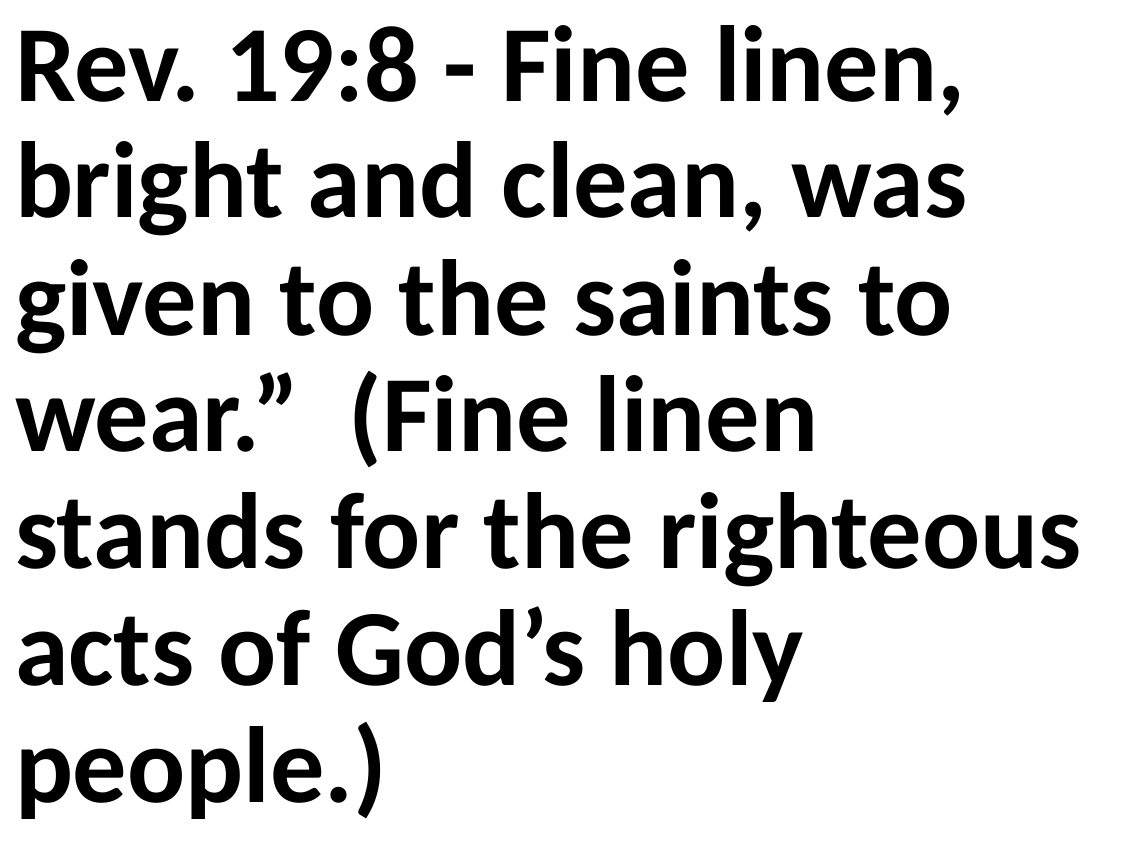

Rev. 19:8 - Fine linen, bright and clean, was given to the saints to wear.”  (Fine linen stands for the righteous acts of God’s holy people.)